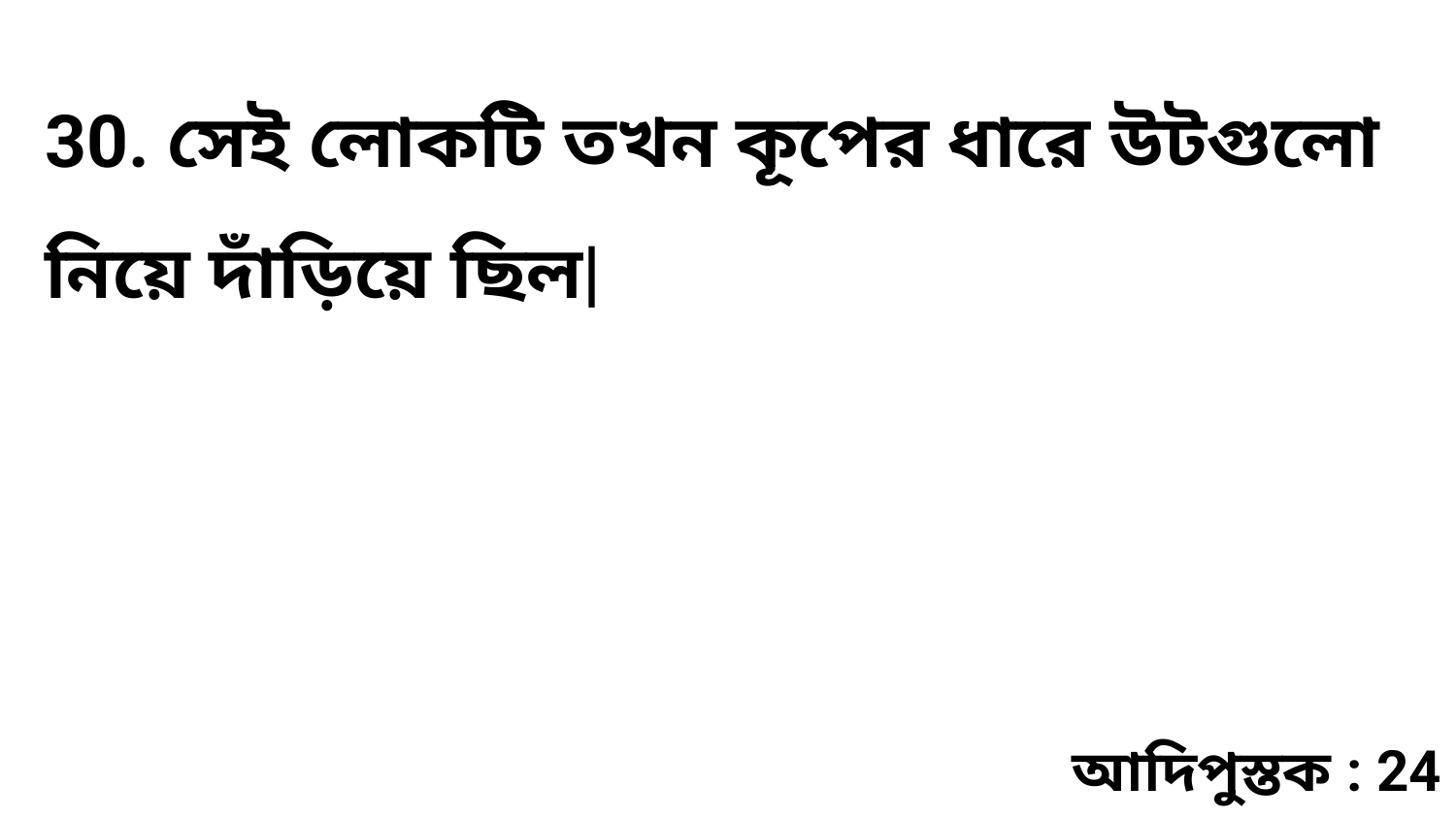

30. সেই লোকটি তখন কূপের ধারে উটগুলো নিয়ে দাঁড়িয়ে ছিল|
আদিপুস্তক : 24